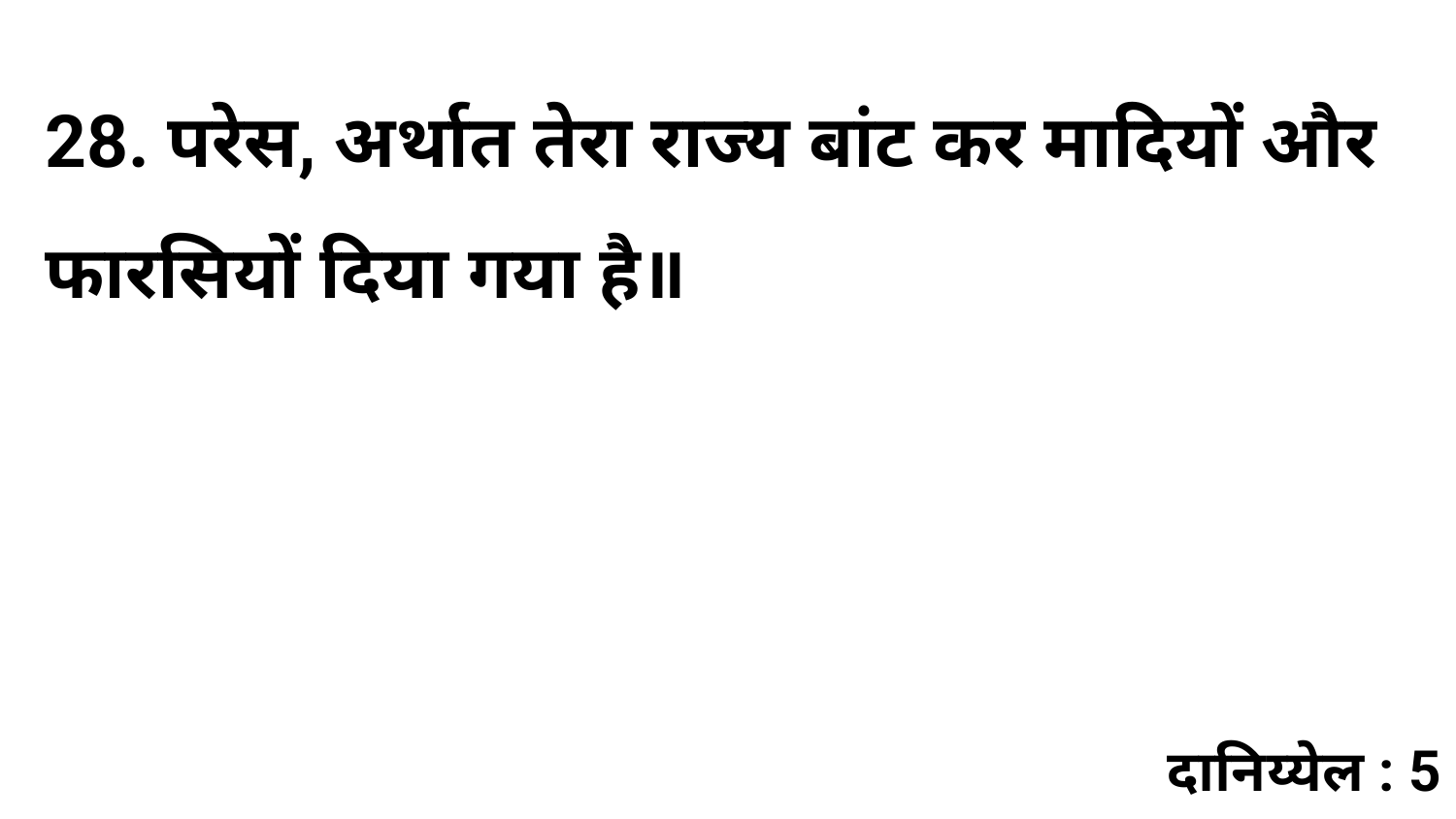

28. परेस, अर्थात तेरा राज्य बांट कर मादियों और फारसियों दिया गया है॥
दानिय्येल : 5